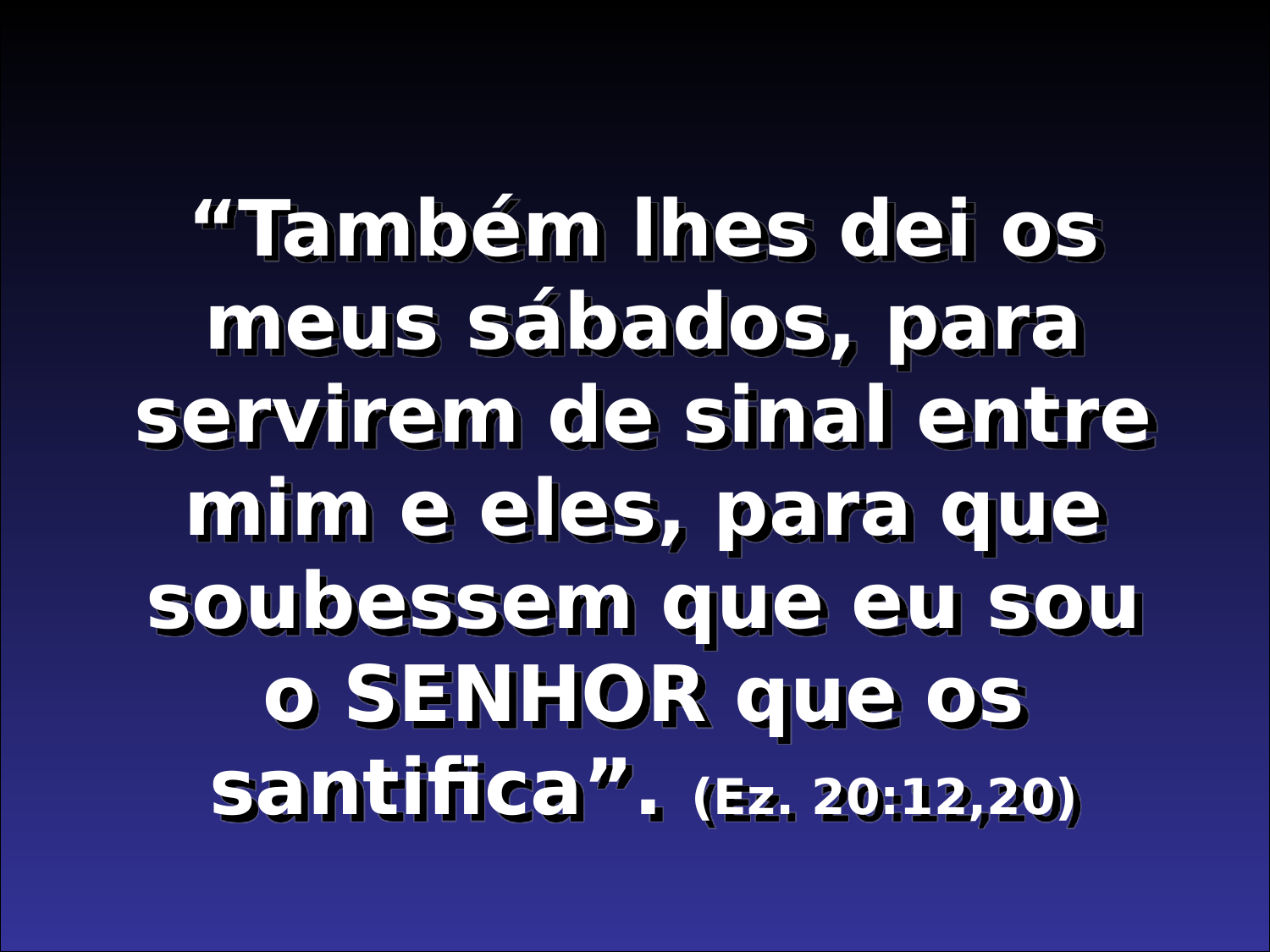

“Também lhes dei os meus sábados, para servirem de sinal entre mim e eles, para que soubessem que eu sou o SENHOR que os santifica”. (Ez. 20:12,20)